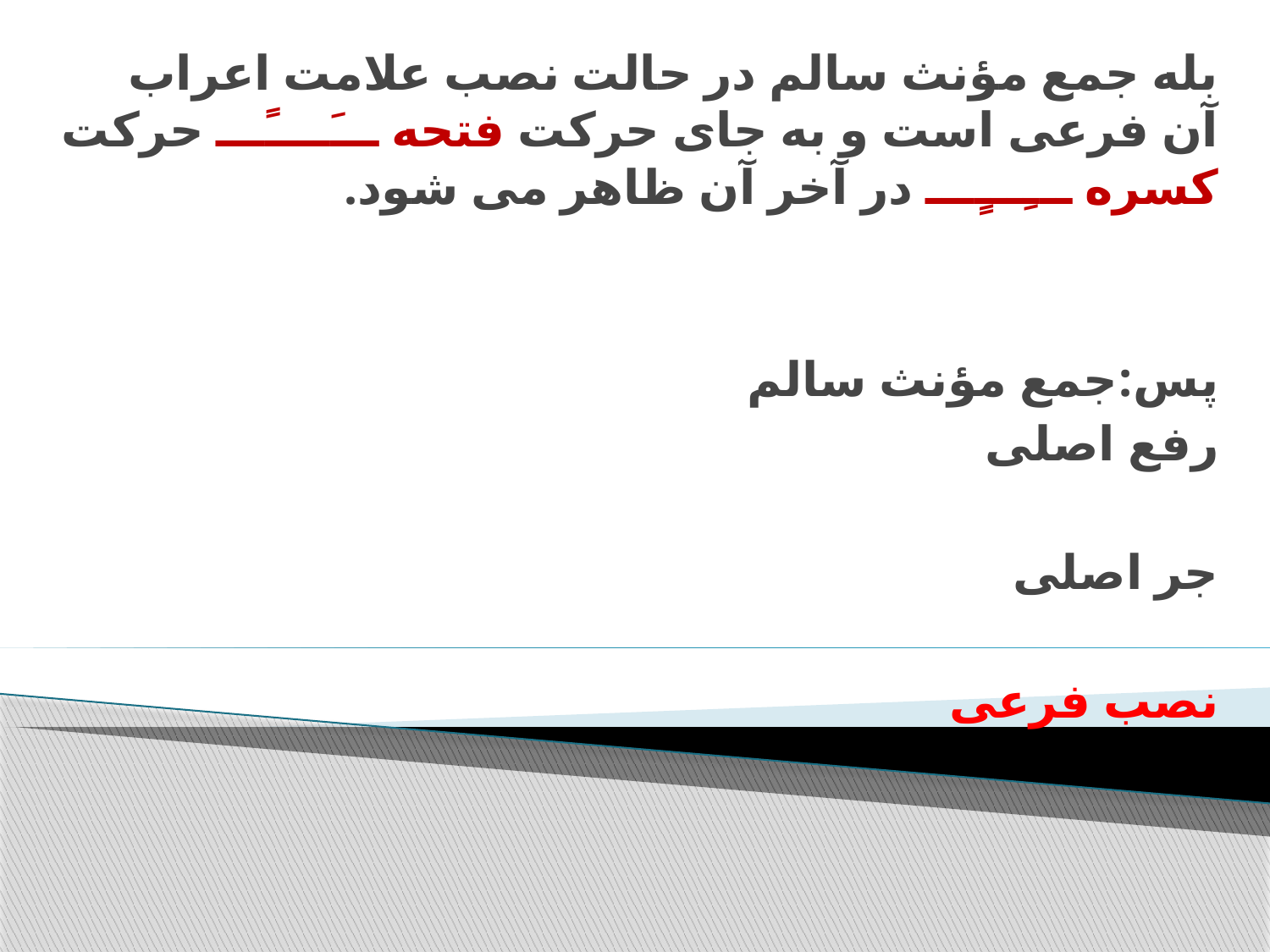

بله جمع مؤنث سالم در حالت نصب علامت اعراب آن فرعی است و به جای حرکت فتحه ـــَــــًـــ حرکت کسره ـــِـــٍـــ در آخر آن ظاهر می شود.

پس:جمع مؤنث سالم
رفع اصلی

جر اصلی

نصب فرعی

#